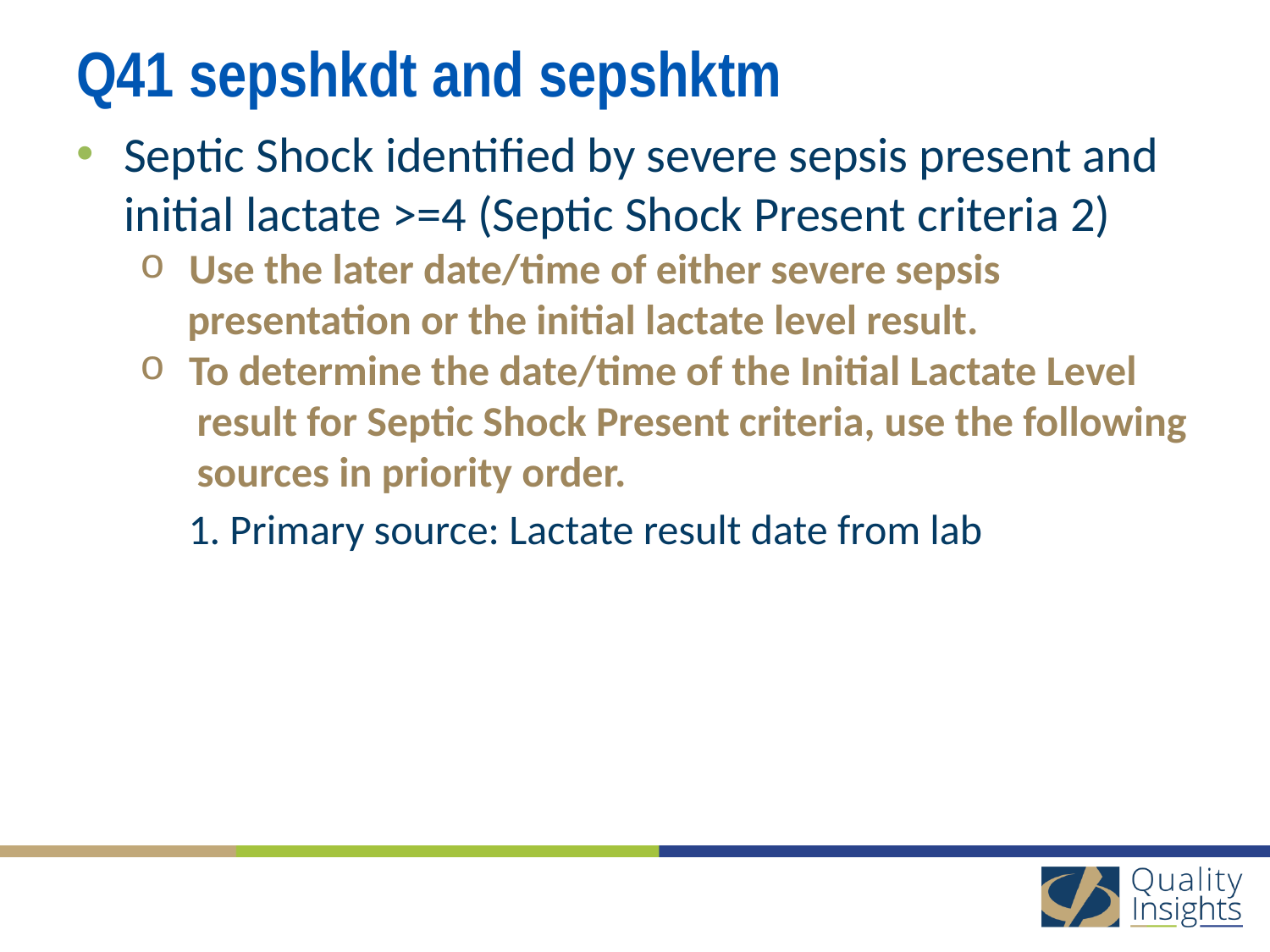

# Q41 sepshkdt and sepshktm
Septic Shock identified by severe sepsis present and initial lactate >=4 (Septic Shock Present criteria 2)
 Use the later date/time of either severe sepsis
     presentation or the initial lactate level result.
 To determine the date/time of the Initial Lactate Level
      result for Septic Shock Present criteria, use the following
      sources in priority order.
          1. Primary source: Lactate result date from lab